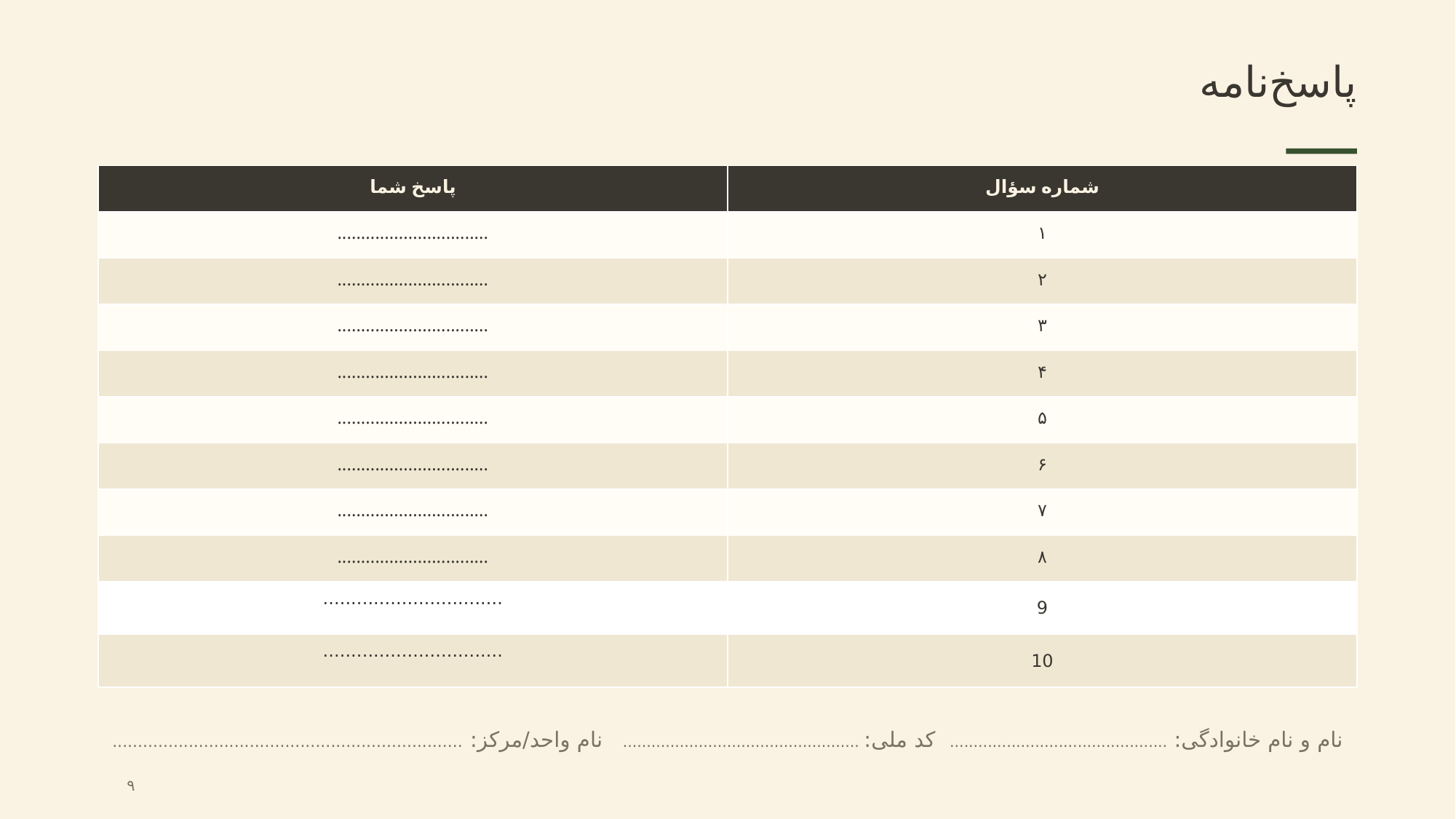

پاسخ‌نامه

| پاسخ شما | شماره سؤال |
| --- | --- |
| ................................ | ۱ |
| ................................ | ۲ |
| ................................ | ۳ |
| ................................ | ۴ |
| ................................ | ۵ |
| ................................ | ۶ |
| ................................ | ۷ |
| ................................ | ۸ |
| ................................ | 9 |
| ................................ | 10 |
نام و نام خانوادگی: ..............................................   کد ملی: ..................................................   نام واحد/مرکز: .....................................................................
۹